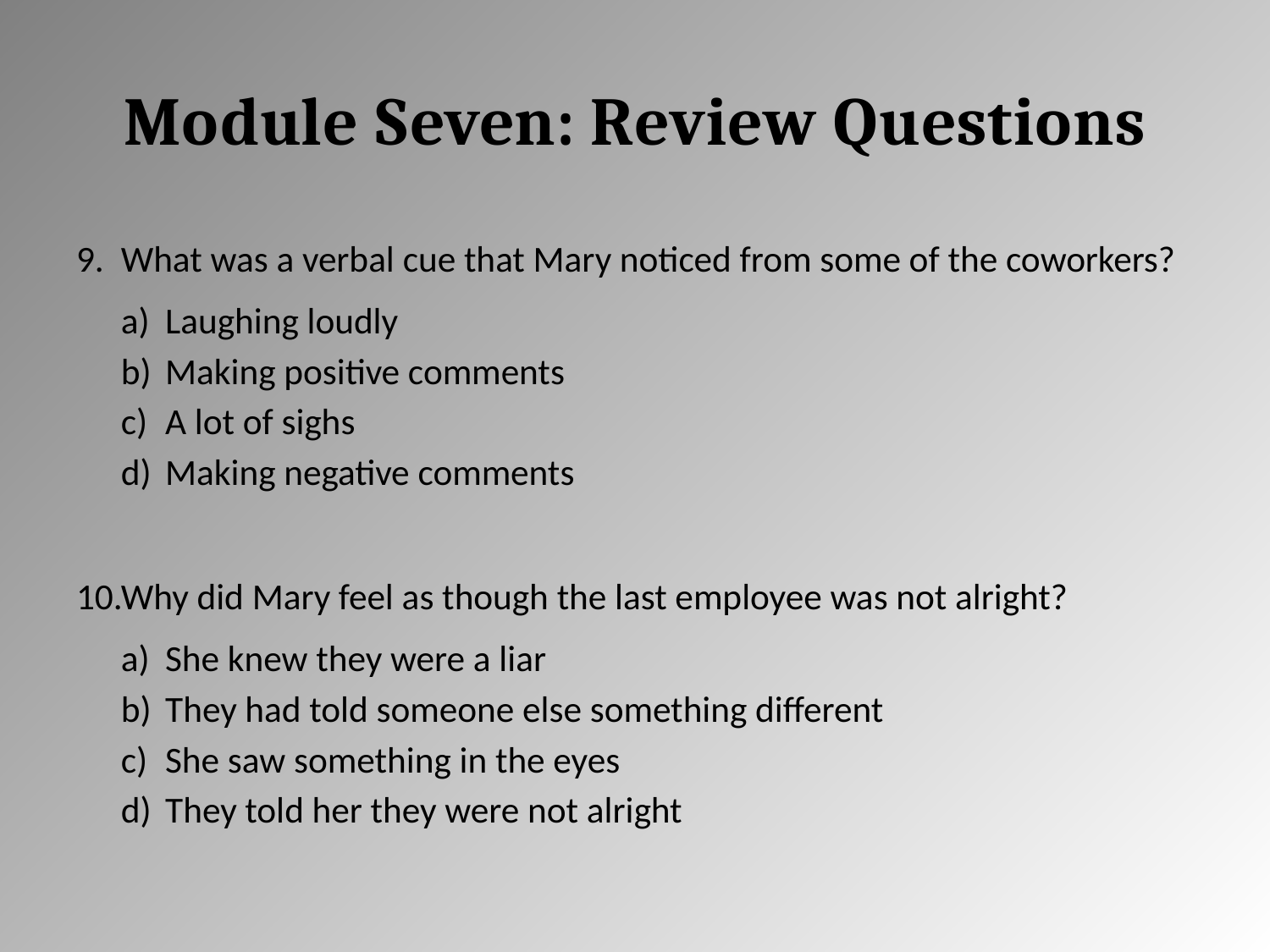

# Module Seven: Review Questions
What was a verbal cue that Mary noticed from some of the coworkers?
Laughing loudly
Making positive comments
A lot of sighs
Making negative comments

Why did Mary feel as though the last employee was not alright?
She knew they were a liar
They had told someone else something different
She saw something in the eyes
They told her they were not alright